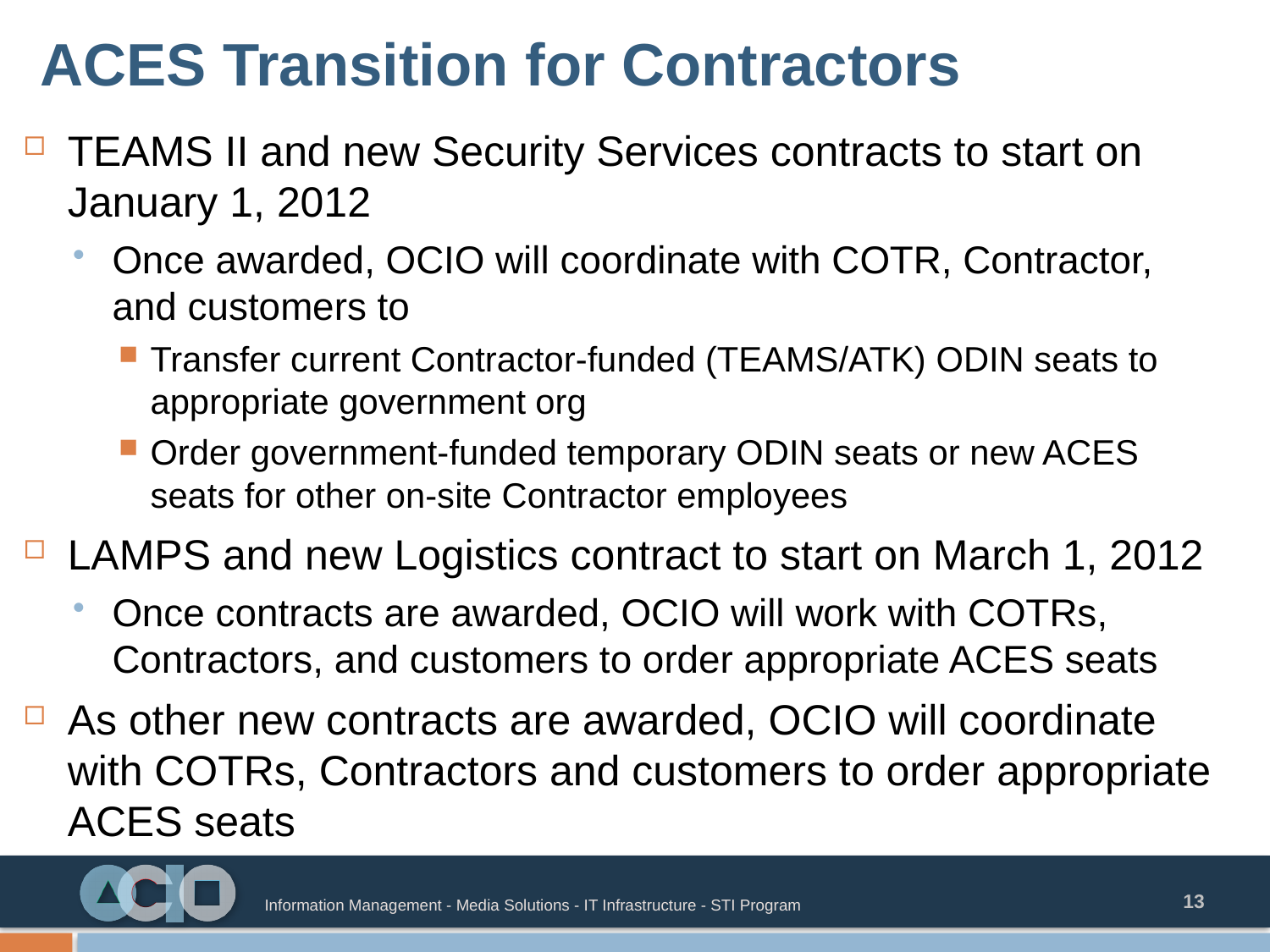

# ACES Transition for Contractors
TEAMS II and new Security Services contracts to start on January 1, 2012
Once awarded, OCIO will coordinate with COTR, Contractor, and customers to
Transfer current Contractor-funded (TEAMS/ATK) ODIN seats to appropriate government org
Order government-funded temporary ODIN seats or new ACES seats for other on-site Contractor employees
LAMPS and new Logistics contract to start on March 1, 2012
Once contracts are awarded, OCIO will work with COTRs, Contractors, and customers to order appropriate ACES seats
As other new contracts are awarded, OCIO will coordinate with COTRs, Contractors and customers to order appropriate ACES seats
13